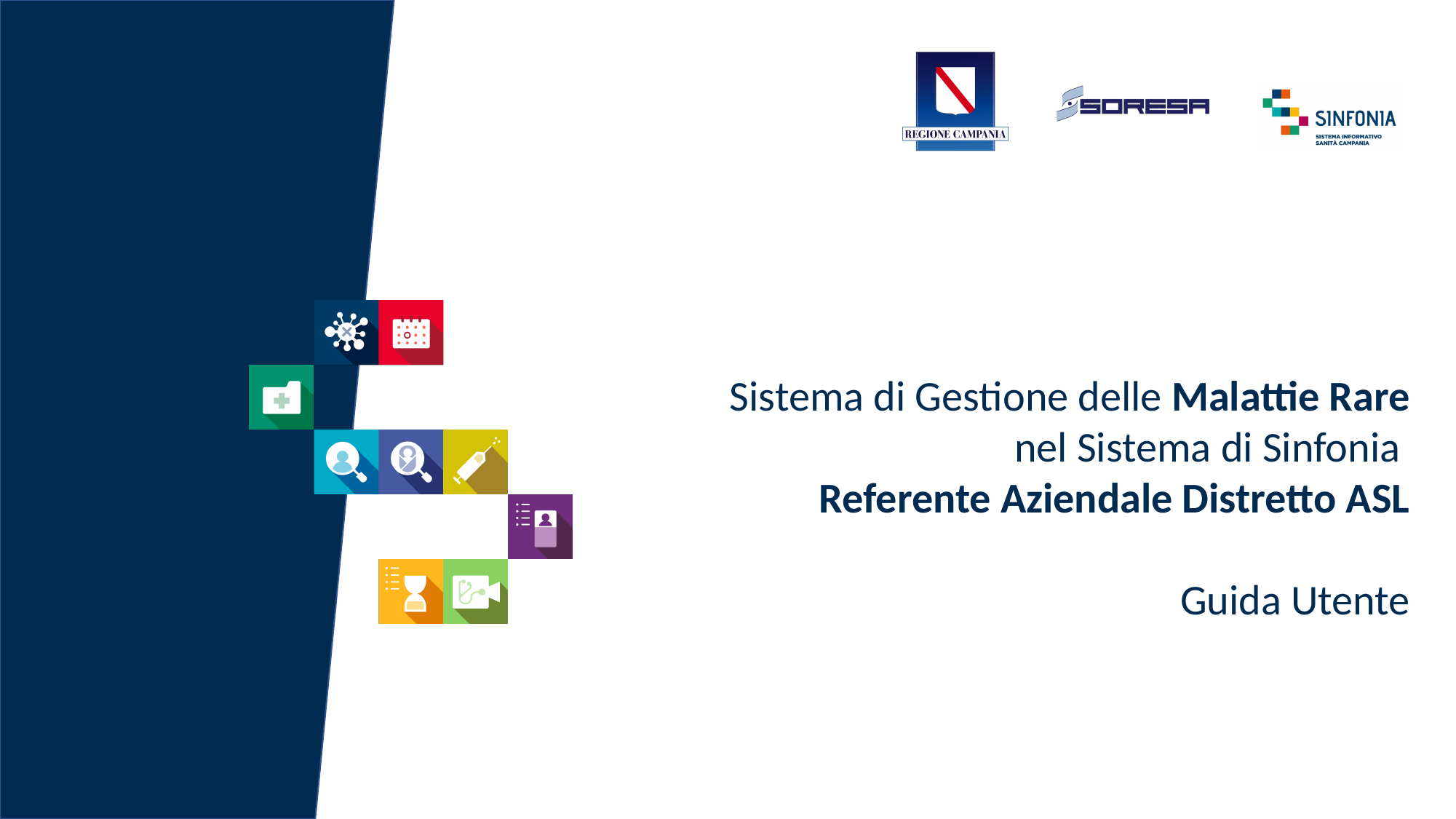

Sistema di Gestione delle Malattie Rare
nel Sistema di Sinfonia
Referente Aziendale Distretto ASL

Guida Utente